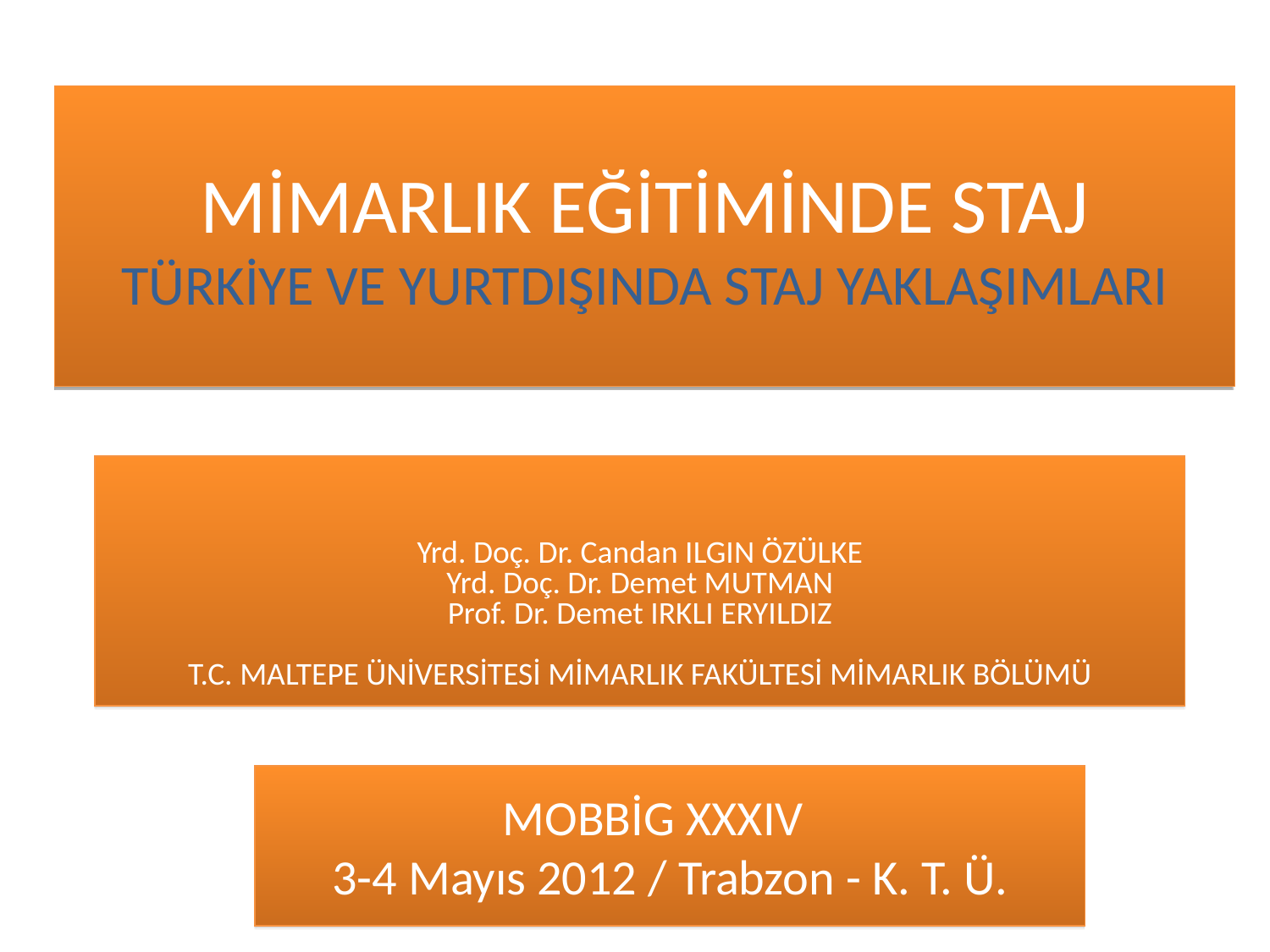

# MİMARLIK EĞİTİMİNDE STAJ TÜRKİYE VE YURTDIŞINDA STAJ YAKLAŞIMLARI

Yrd. Doç. Dr. Candan ILGIN ÖZÜLKE
Yrd. Doç. Dr. Demet MUTMAN
Prof. Dr. Demet IRKLI ERYILDIZ

T.C. MALTEPE ÜNİVERSİTESİ MİMARLIK FAKÜLTESİ MİMARLIK BÖLÜMÜ
MOBBİG XXXIV
3-4 Mayıs 2012 / Trabzon - K. T. Ü.